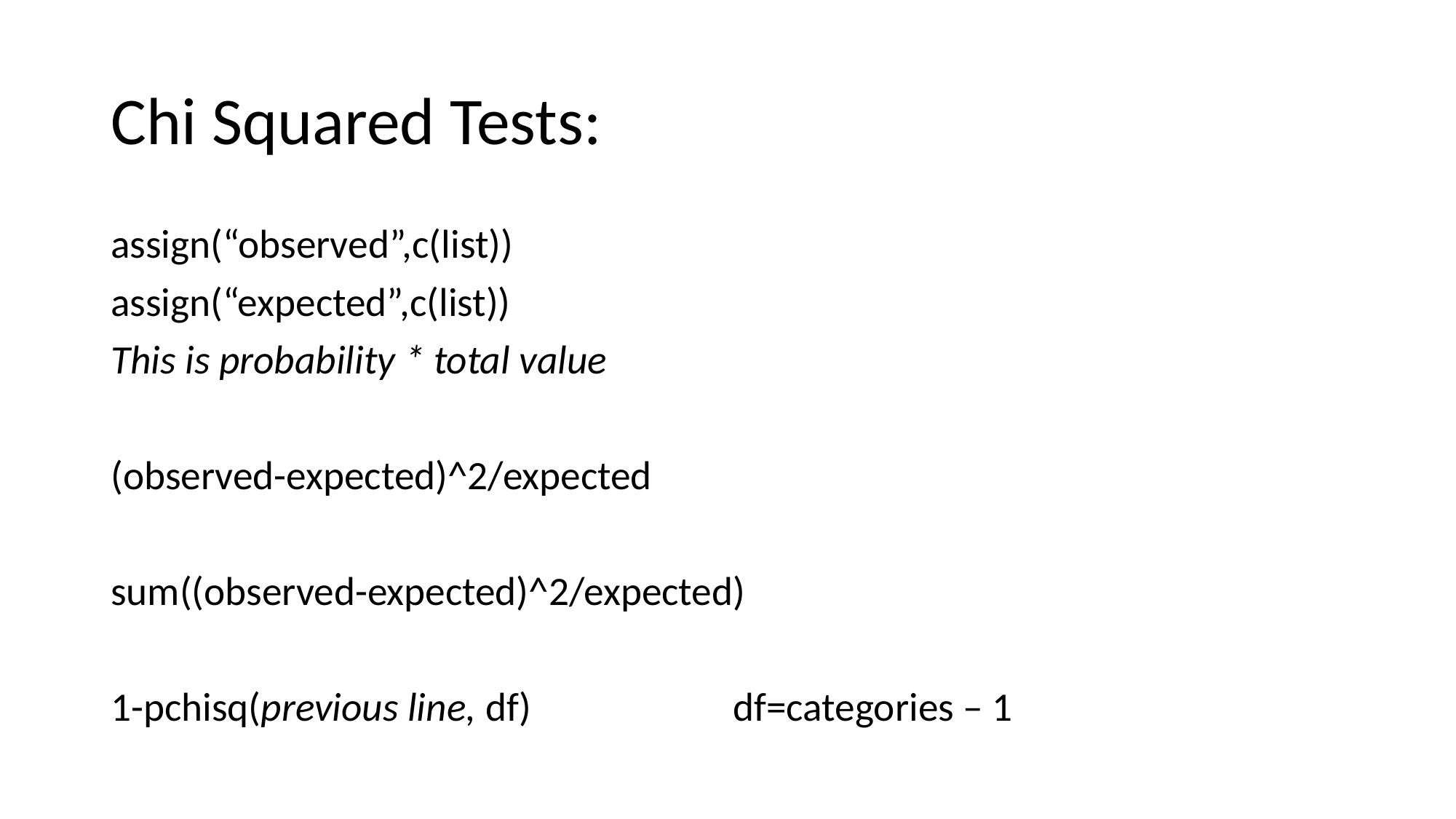

# Chi Squared Tests:
assign(“observed”,c(list))
assign(“expected”,c(list))
This is probability * total value

(observed-expected)^2/expected

sum((observed-expected)^2/expected)

1-pchisq(previous line, df)		df=categories – 1